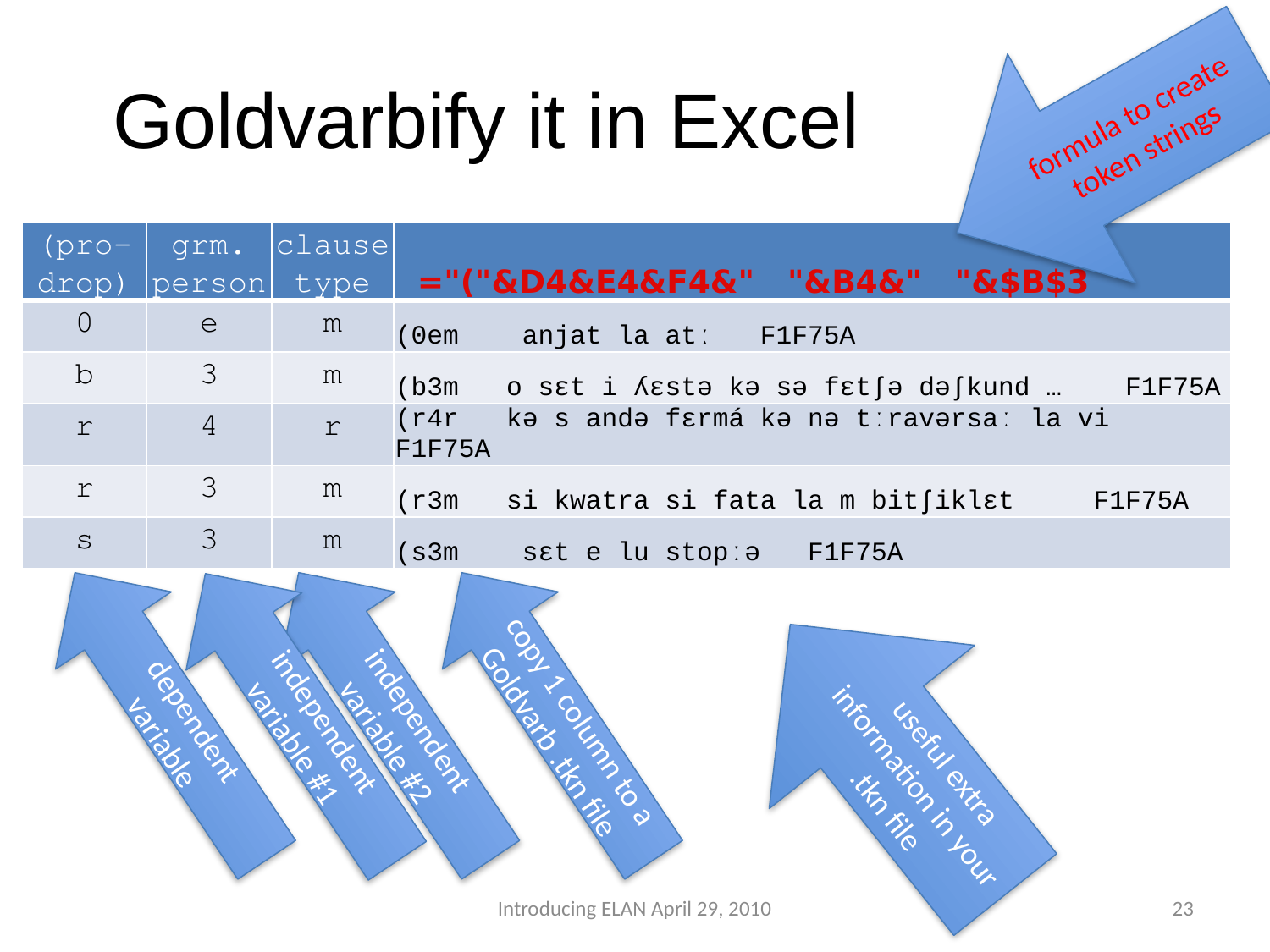

formula to create token strings
# Goldvarbify it in Excel
| (pro-drop) | grm. person | clause type | ="("&D4&E4&F4&" "&B4&" "&$B$3 |
| --- | --- | --- | --- |
| 0 | e | m | (0em anjat la atː F1F75A |
| b | 3 | m | (b3m o sɛt i ʎɛstə kə sə fɛtʃə dəʃkund … F1F75A |
| r | 4 | r | (r4r kə s andə fɛrmá kə nə tːravərsaː la vi F1F75A |
| r | 3 | m | (r3m si kwatra si fata la m bitʃiklɛt F1F75A |
| s | 3 | m | (s3m sɛt e lu stopːə F1F75A |
useful extra information in your .tkn file
dependent
variable
independent
variable #2
copy 1 column to a Goldvarb .tkn file
independent
variable #1
Introducing ELAN April 29, 2010
23